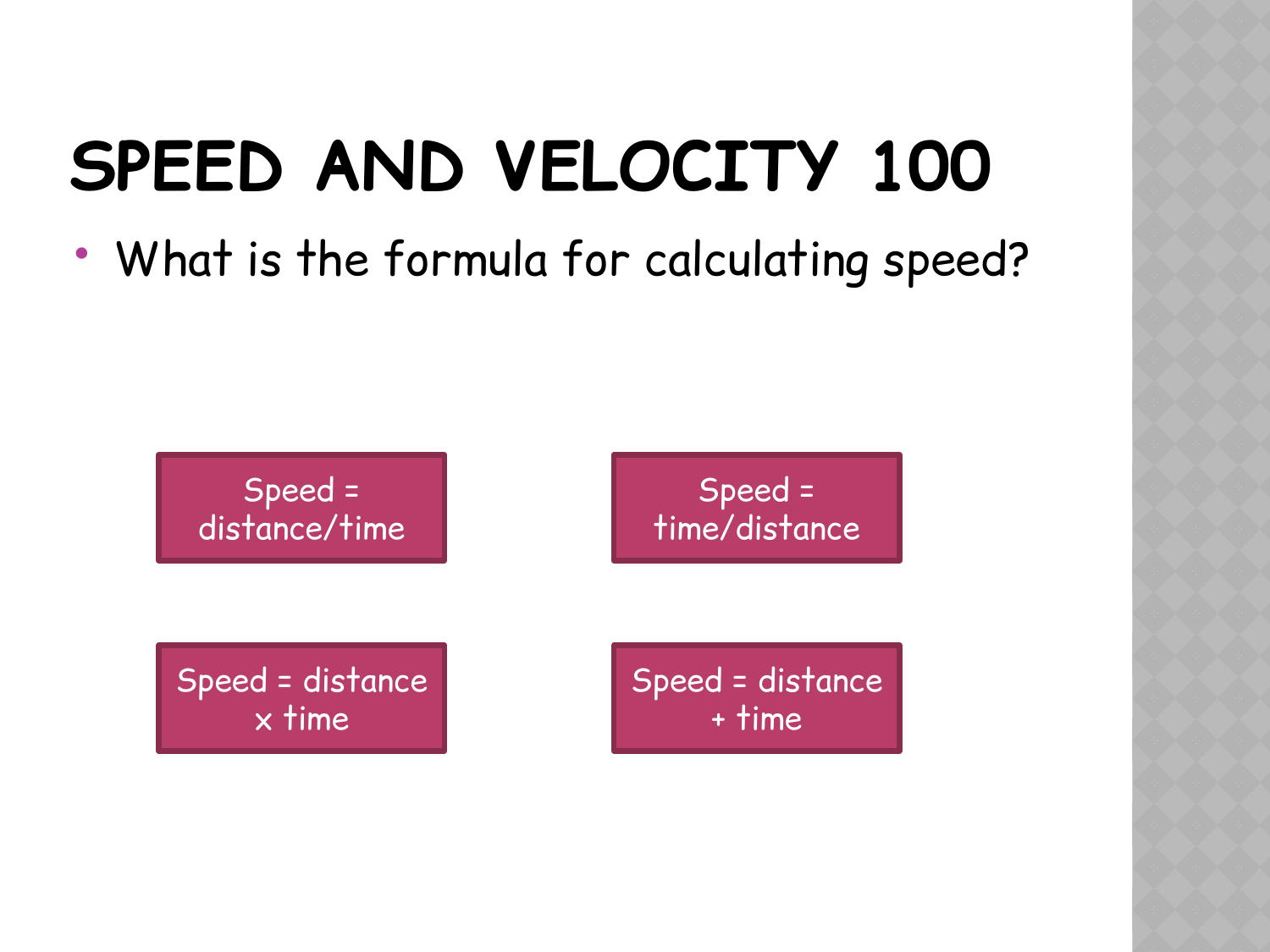

# Speed and velocity 100
What is the formula for calculating speed?
Speed = distance/time
Speed = time/distance
Speed = distance x time
Speed = distance + time